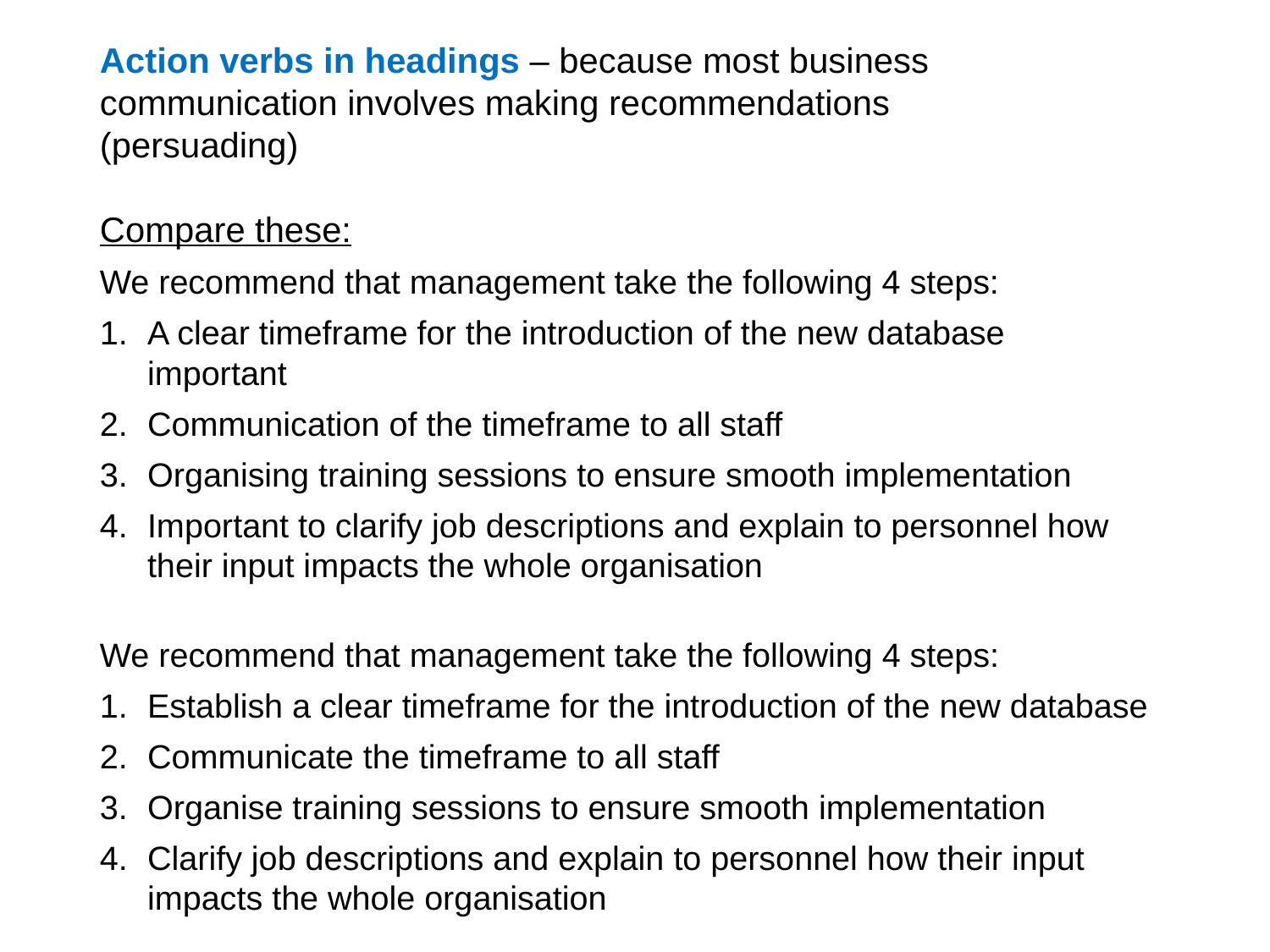

Action verbs in headings – because most business communication involves making recommendations (persuading)

Compare these:
We recommend that management take the following 4 steps:
A clear timeframe for the introduction of the new database important
Communication of the timeframe to all staff
Organising training sessions to ensure smooth implementation
Important to clarify job descriptions and explain to personnel how their input impacts the whole organisation
We recommend that management take the following 4 steps:
Establish a clear timeframe for the introduction of the new database
Communicate the timeframe to all staff
Organise training sessions to ensure smooth implementation
Clarify job descriptions and explain to personnel how their input impacts the whole organisation